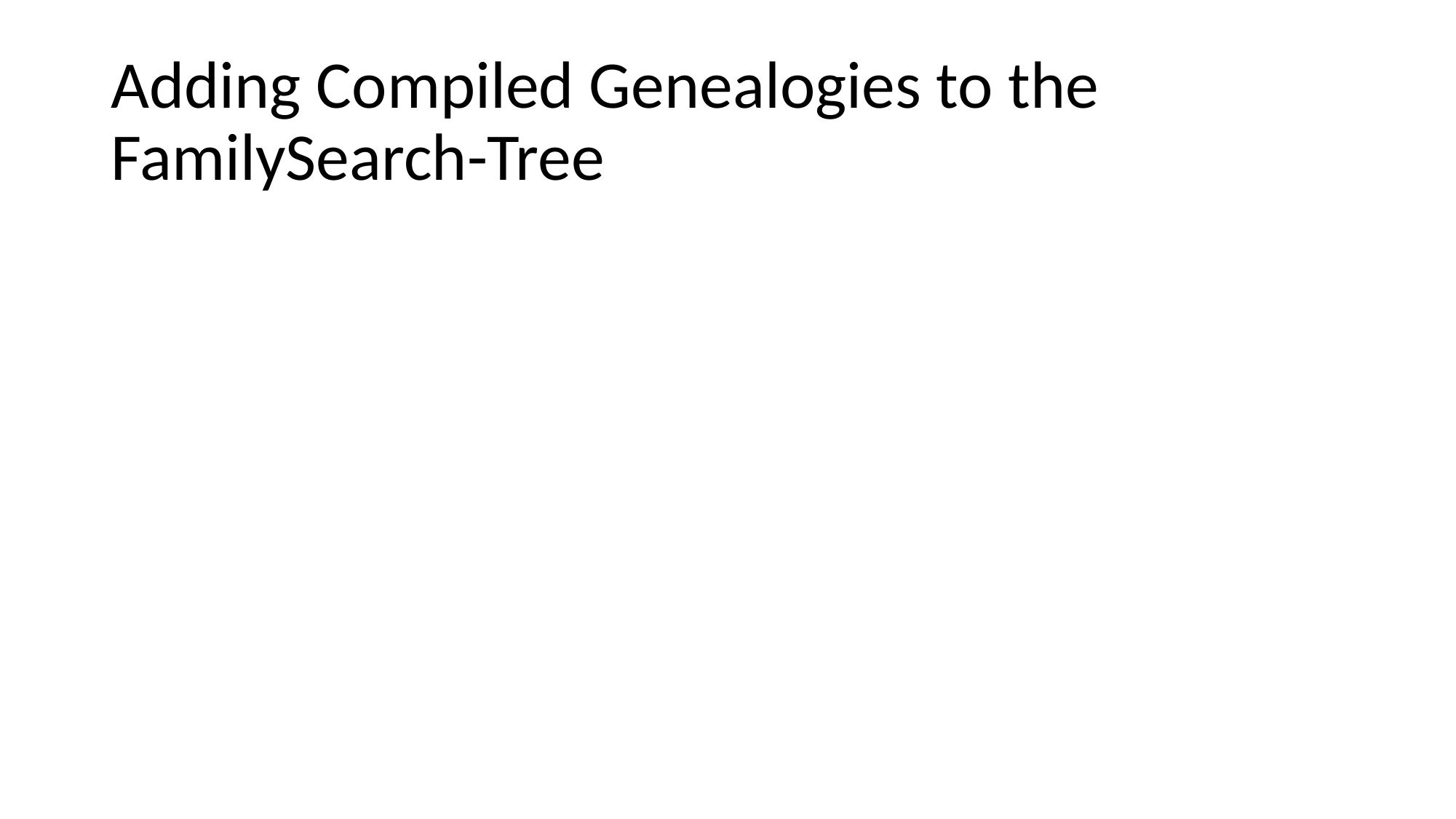

# Adding Compiled Genealogies to the FamilySearch-Tree